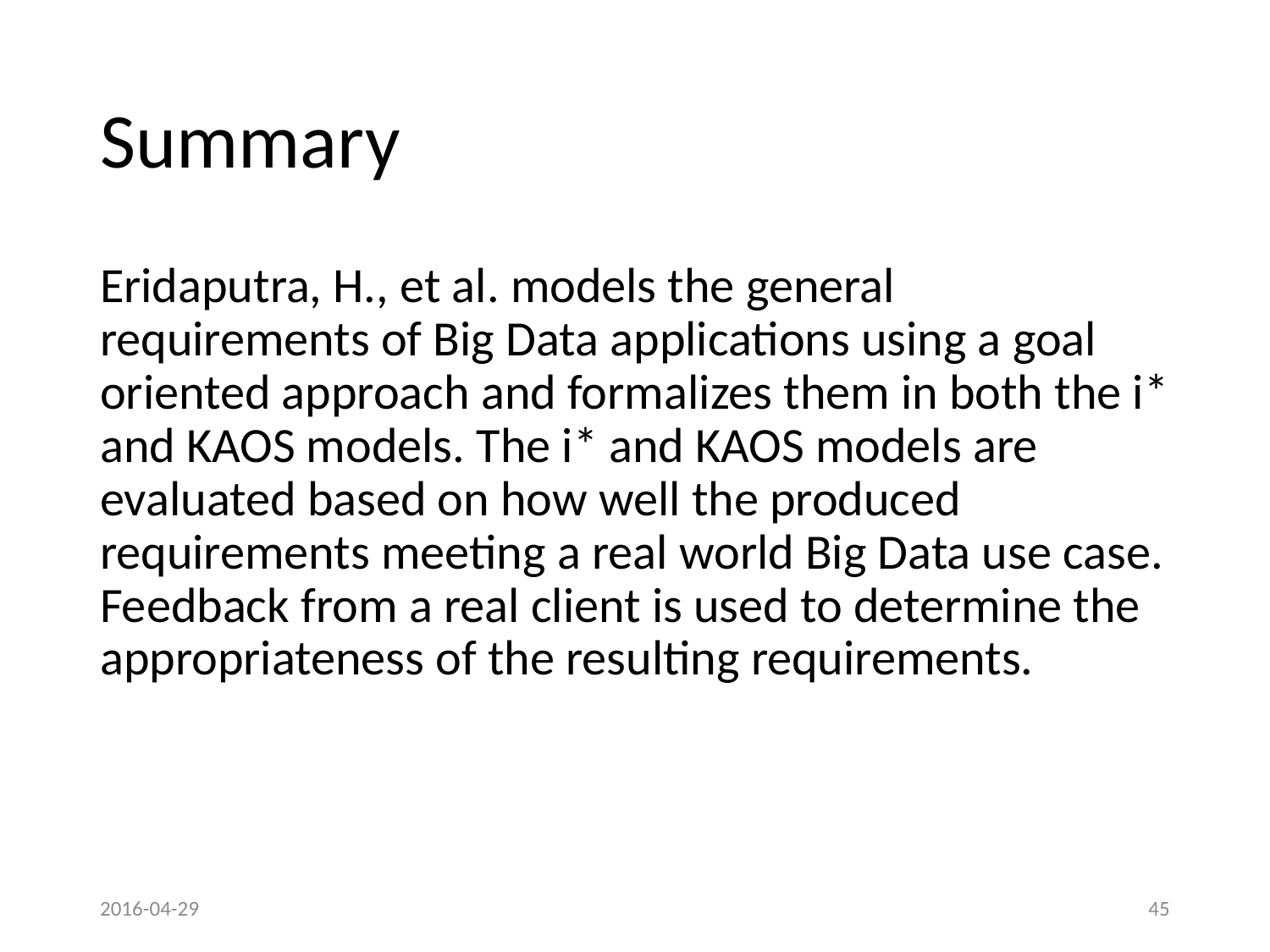

# Summary
Eridaputra, H., et al. models the general requirements of Big Data applications using a goal oriented approach and formalizes them in both the i* and KAOS models. The i* and KAOS models are evaluated based on how well the produced requirements meeting a real world Big Data use case. Feedback from a real client is used to determine the appropriateness of the resulting requirements.
2016-04-29
45